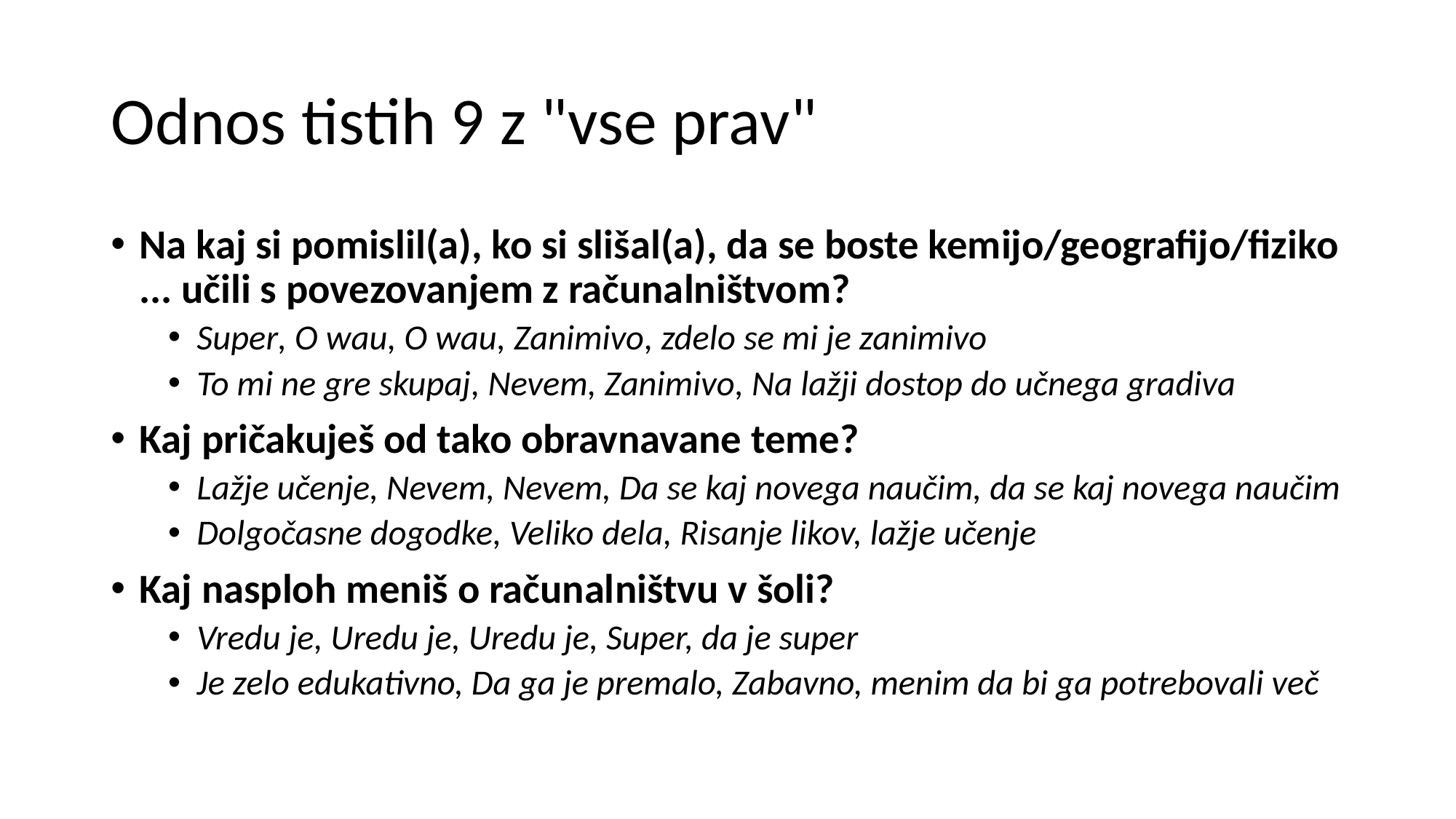

# Odnos tistih 9 z "vse prav"
Na kaj si pomislil(a), ko si slišal(a), da se boste kemijo/geografijo/fiziko ... učili s povezovanjem z računalništvom?
Super, O wau, O wau, Zanimivo, zdelo se mi je zanimivo
To mi ne gre skupaj, Nevem, Zanimivo, Na lažji dostop do učnega gradiva
Kaj pričakuješ od tako obravnavane teme?
Lažje učenje, Nevem, Nevem, Da se kaj novega naučim, da se kaj novega naučim
Dolgočasne dogodke, Veliko dela, Risanje likov, lažje učenje
Kaj nasploh meniš o računalništvu v šoli?
Vredu je, Uredu je, Uredu je, Super, da je super
Je zelo edukativno, Da ga je premalo, Zabavno, menim da bi ga potrebovali več